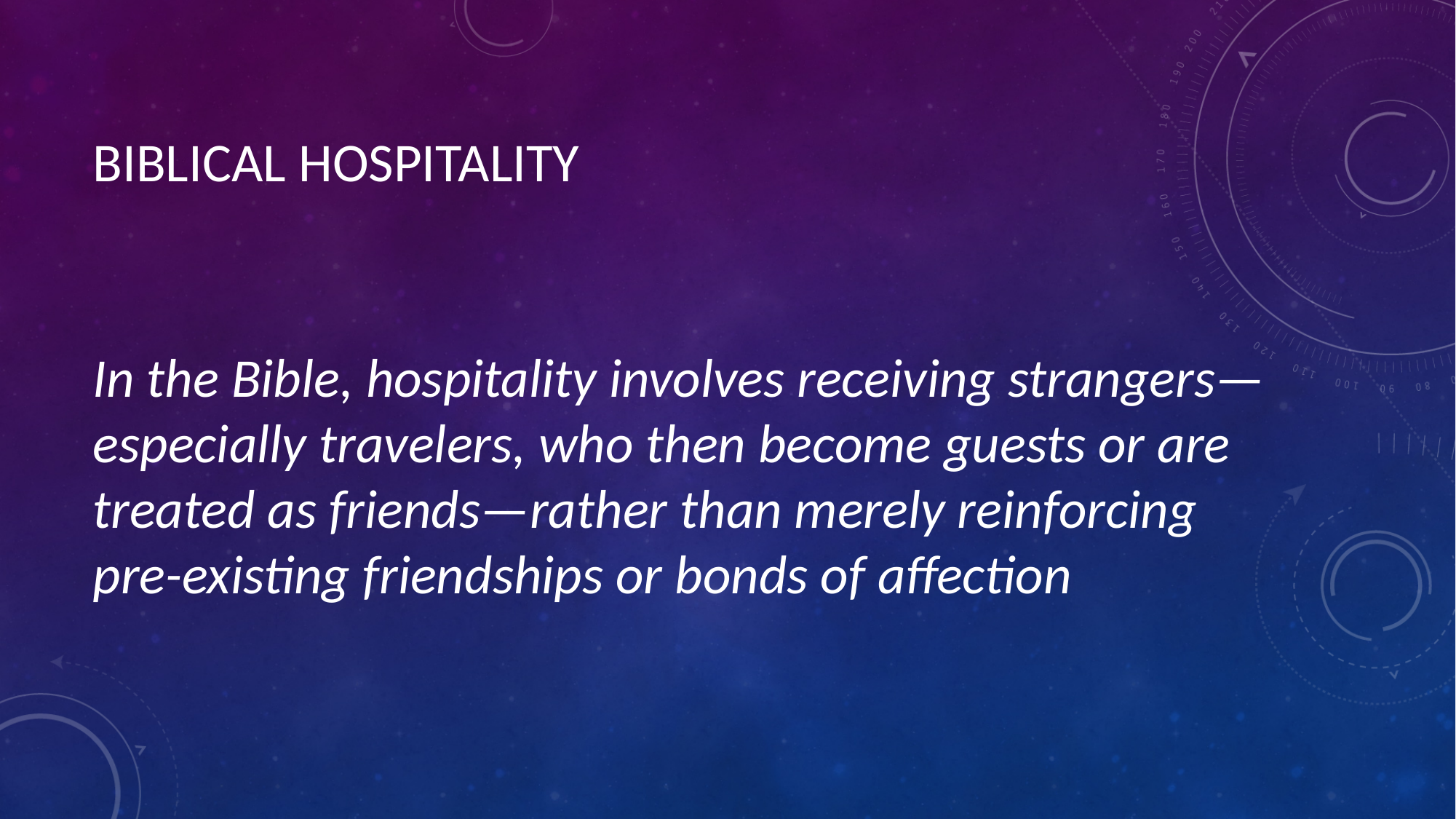

# Biblical hospitality
In the Bible, hospitality involves receiving strangers—especially travelers, who then become guests or are treated as friends—rather than merely reinforcing pre-existing friendships or bonds of affection